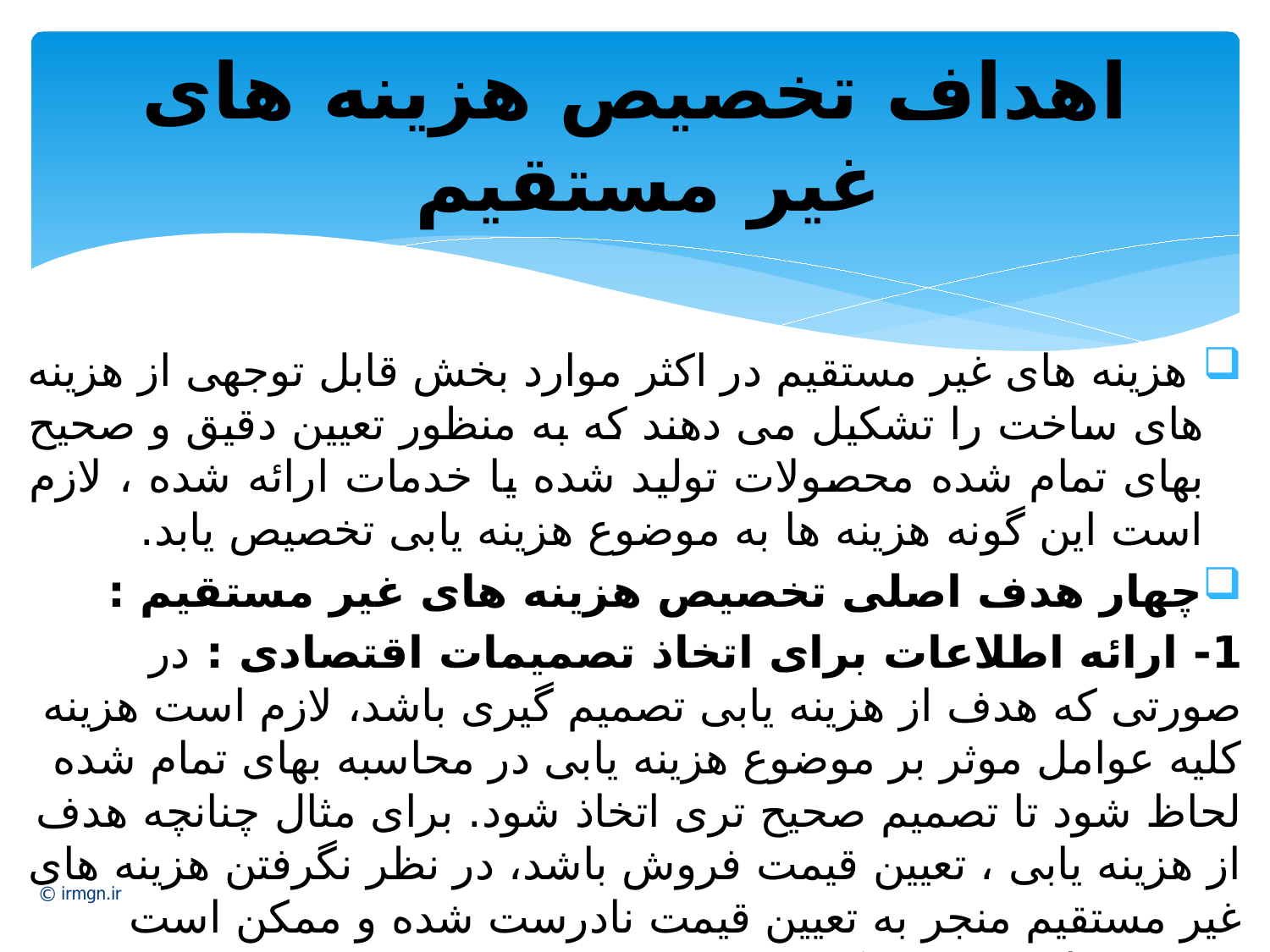

# اهداف تخصیص هزینه های غیر مستقیم
 هزینه های غیر مستقیم در اکثر موارد بخش قابل توجهی از هزینه های ساخت را تشکیل می دهند که به منظور تعیین دقیق و صحیح بهای تمام شده محصولات تولید شده یا خدمات ارائه شده ، لازم است این گونه هزینه ها به موضوع هزینه یابی تخصیص یابد.
چهار هدف اصلی تخصیص هزینه های غیر مستقیم :
1- ارائه اطلاعات برای اتخاذ تصمیمات اقتصادی : در صورتی که هدف از هزینه یابی تصمیم گیری باشد، لازم است هزینه کلیه عوامل موثر بر موضوع هزینه یابی در محاسبه بهای تمام شده لحاظ شود تا تصمیم صحیح تری اتخاذ شود. برای مثال چنانچه هدف از هزینه یابی ، تعیین قیمت فروش باشد، در نظر نگرفتن هزینه های غیر مستقیم منجر به تعیین قیمت نادرست شده و ممکن است موجب زیان دهی شرکت شود.
© irmgn.ir